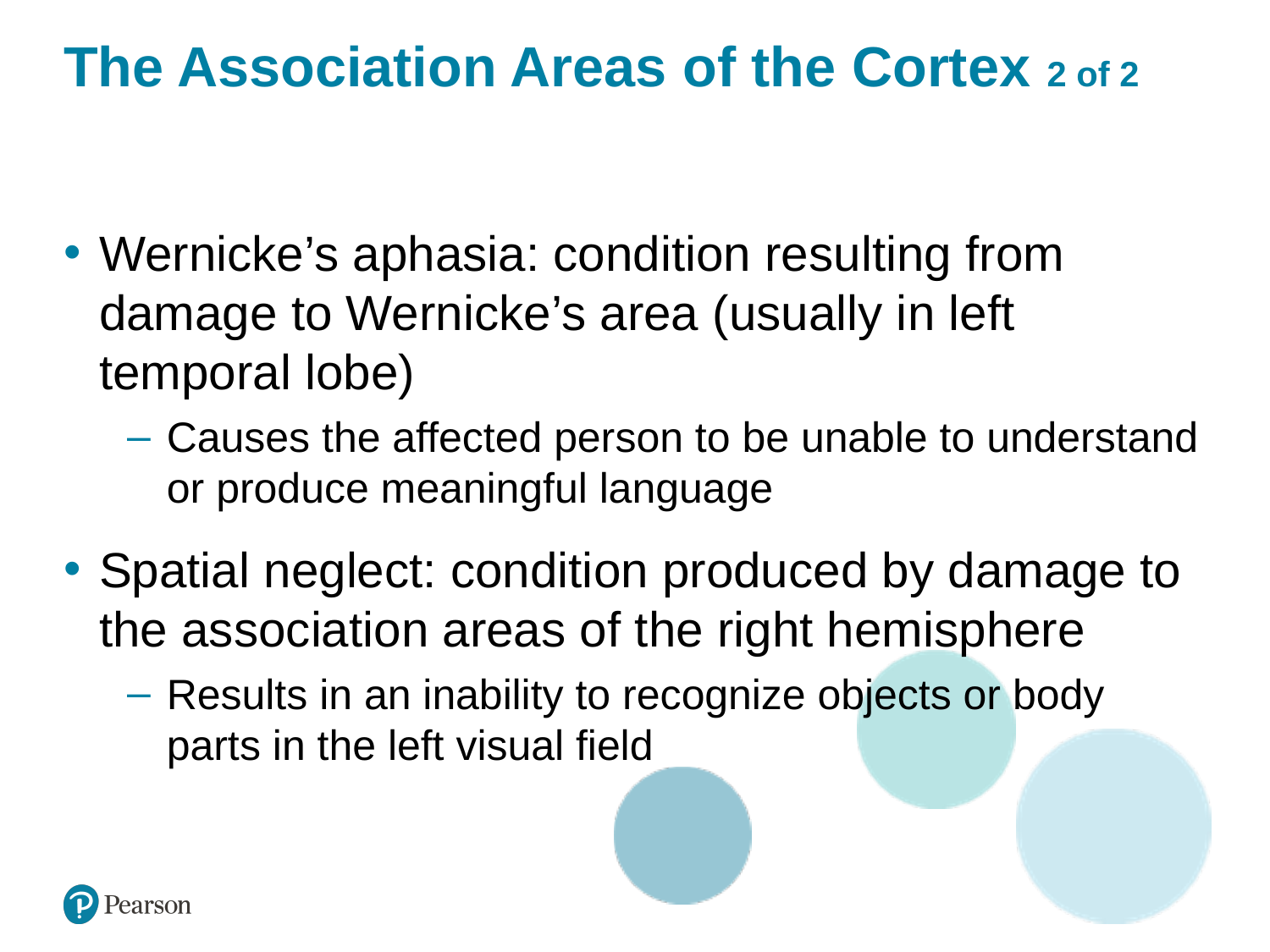

# The Association Areas of the Cortex 2 of 2
Wernicke’s aphasia: condition resulting from damage to Wernicke’s area (usually in left temporal lobe)
Causes the affected person to be unable to understand or produce meaningful language
Spatial neglect: condition produced by damage to the association areas of the right hemisphere
Results in an inability to recognize objects or body parts in the left visual field